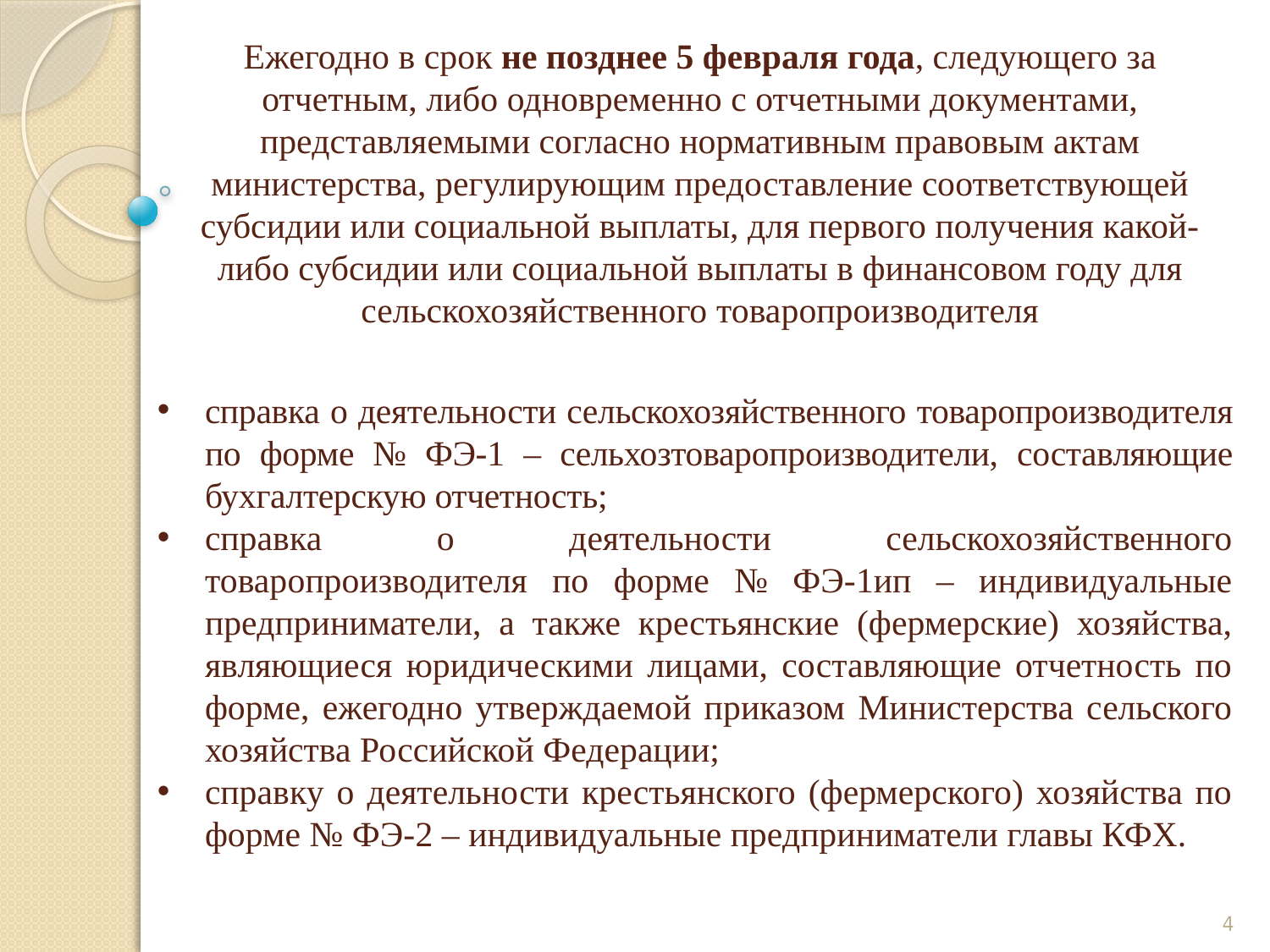

# Ежегодно в срок не позднее 5 февраля года, следующего за отчетным, либо одновременно с отчетными документами, представляемыми согласно нормативным правовым актам министерства, регулирующим предоставление соответствующей субсидии или социальной выплаты, для первого получения какой-либо субсидии или социальной выплаты в финансовом году для сельскохозяйственного товаропроизводителя
справка о деятельности сельскохозяйственного товаропроизводителя по форме № ФЭ-1 – сельхозтоваропроизводители, составляющие бухгалтерскую отчетность;
справка о деятельности сельскохозяйственного товаропроизводителя по форме № ФЭ-1ип – индивидуальные предприниматели, а также крестьянские (фермерские) хозяйства, являющиеся юридическими лицами, составляющие отчетность по форме, ежегодно утверждаемой приказом Министерства сельского хозяйства Российской Федерации;
справку о деятельности крестьянского (фермерского) хозяйства по форме № ФЭ-2 – индивидуальные предприниматели главы КФХ.
4